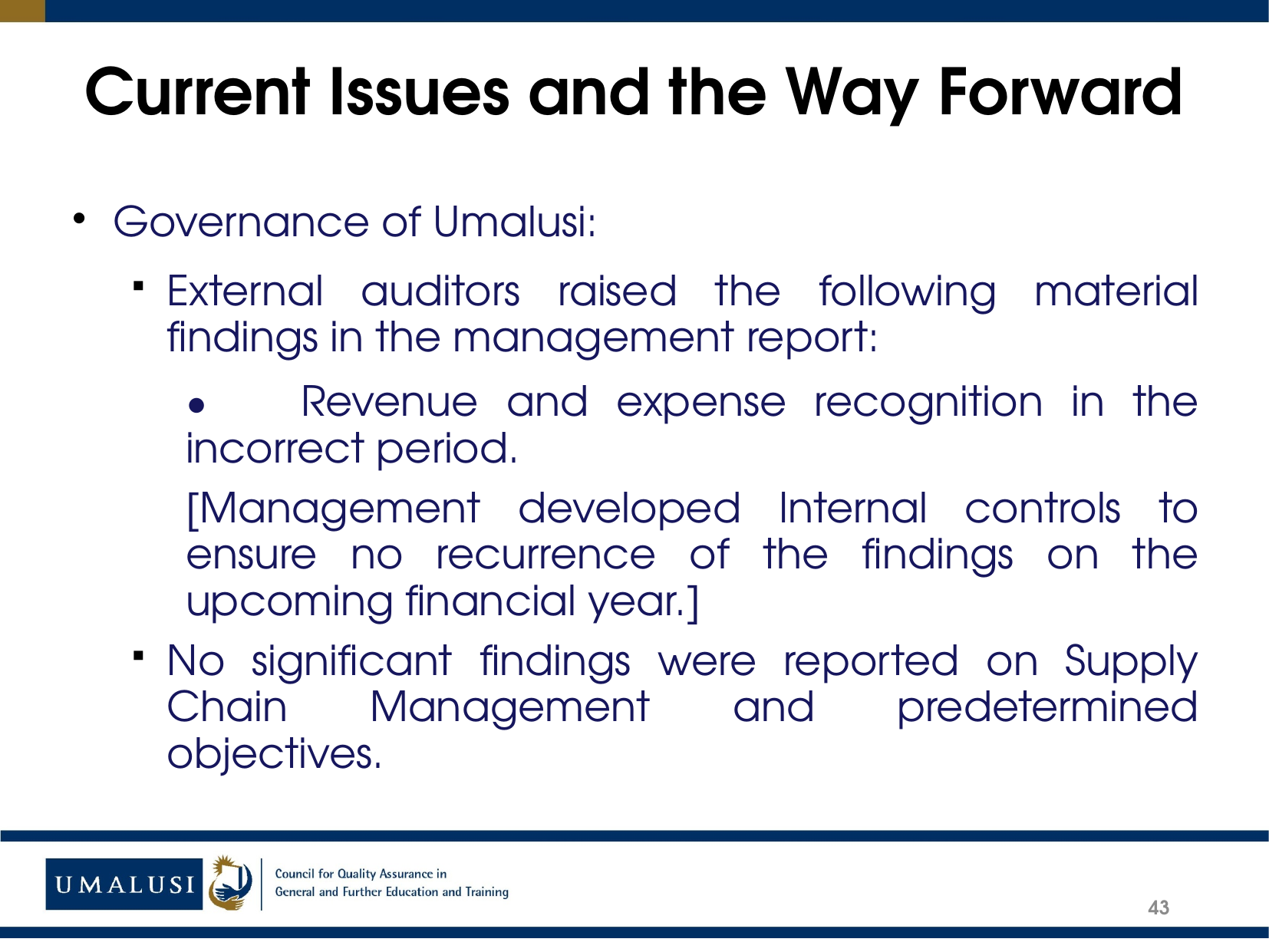

# Current Issues and the Way Forward

Governance of Umalusi:
External auditors raised the following material findings in the management report:
•	Revenue and expense recognition in the incorrect period.
[Management developed Internal controls to ensure no recurrence of the findings on the upcoming financial year.]
No significant findings were reported on Supply Chain Management and predetermined objectives.
43